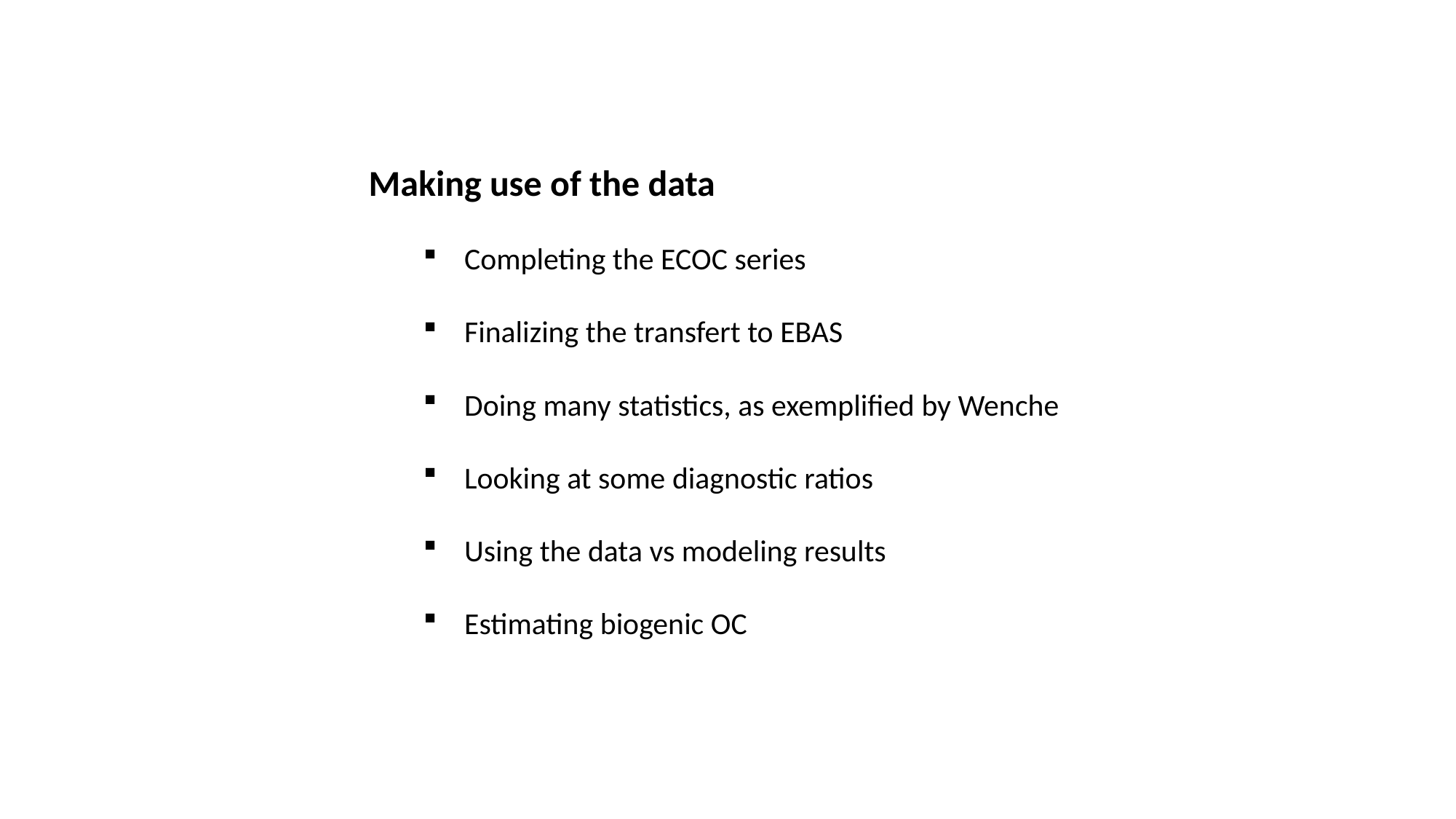

Making use of the data

Completing the ECOC series

Finalizing the transfert to EBAS

Doing many statistics, as exemplified by Wenche

Looking at some diagnostic ratios

Using the data vs modeling results

Estimating biogenic OC